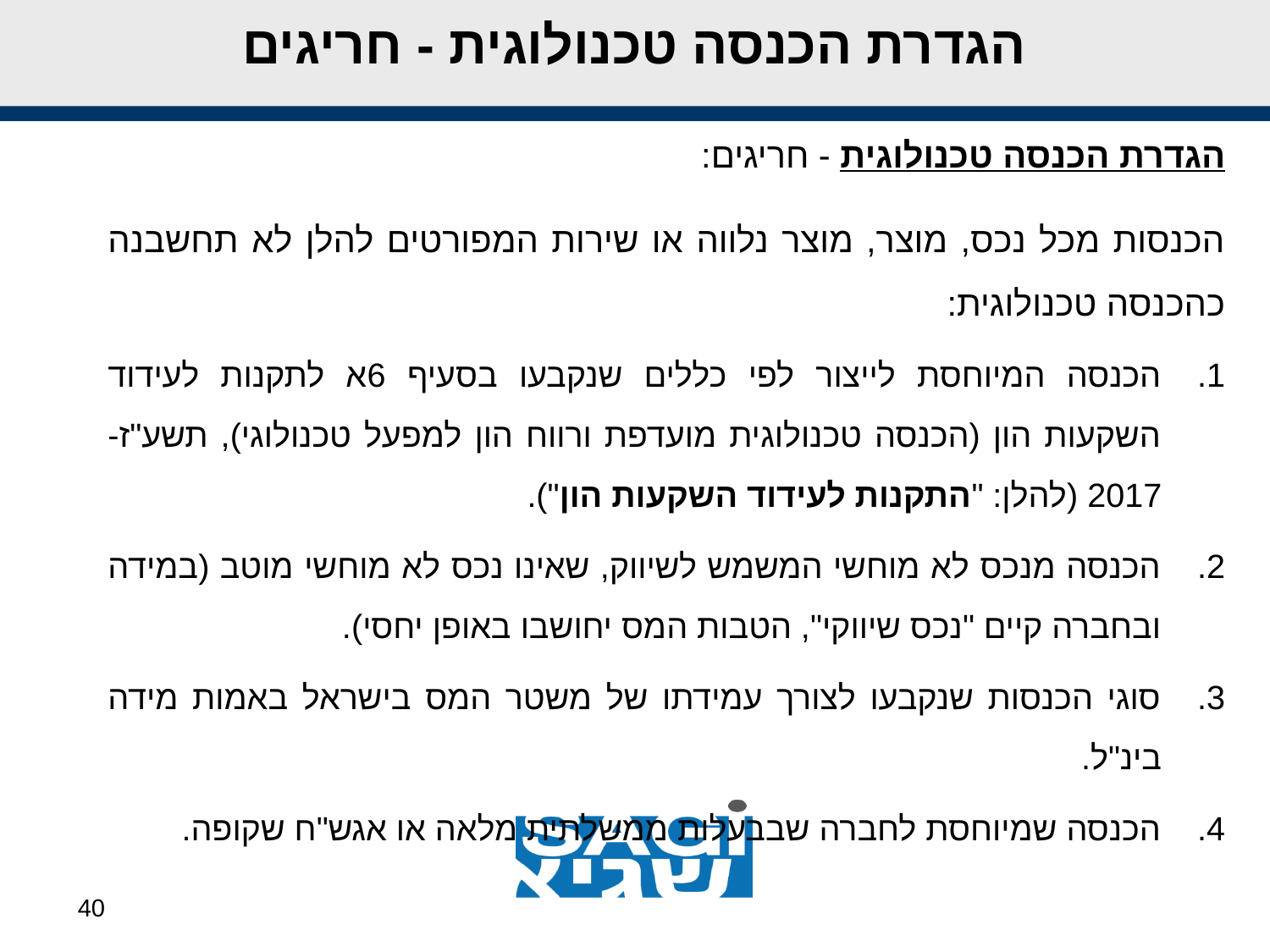

# הגדרת הכנסה טכנולוגית - חריגים
הגדרת הכנסה טכנולוגית - חריגים:
הכנסות מכל נכס, מוצר, מוצר נלווה או שירות המפורטים להלן לא תחשבנה כהכנסה טכנולוגית:
הכנסה המיוחסת לייצור לפי כללים שנקבעו בסעיף 6א לתקנות לעידוד השקעות הון (הכנסה טכנולוגית מועדפת ורווח הון למפעל טכנולוגי), תשע"ז- 2017 (להלן: "התקנות לעידוד השקעות הון").
הכנסה מנכס לא מוחשי המשמש לשיווק, שאינו נכס לא מוחשי מוטב (במידה ובחברה קיים "נכס שיווקי", הטבות המס יחושבו באופן יחסי).
סוגי הכנסות שנקבעו לצורך עמידתו של משטר המס בישראל באמות מידה בינ"ל.
הכנסה שמיוחסת לחברה שבבעלות ממשלתית מלאה או אגש"ח שקופה.

40